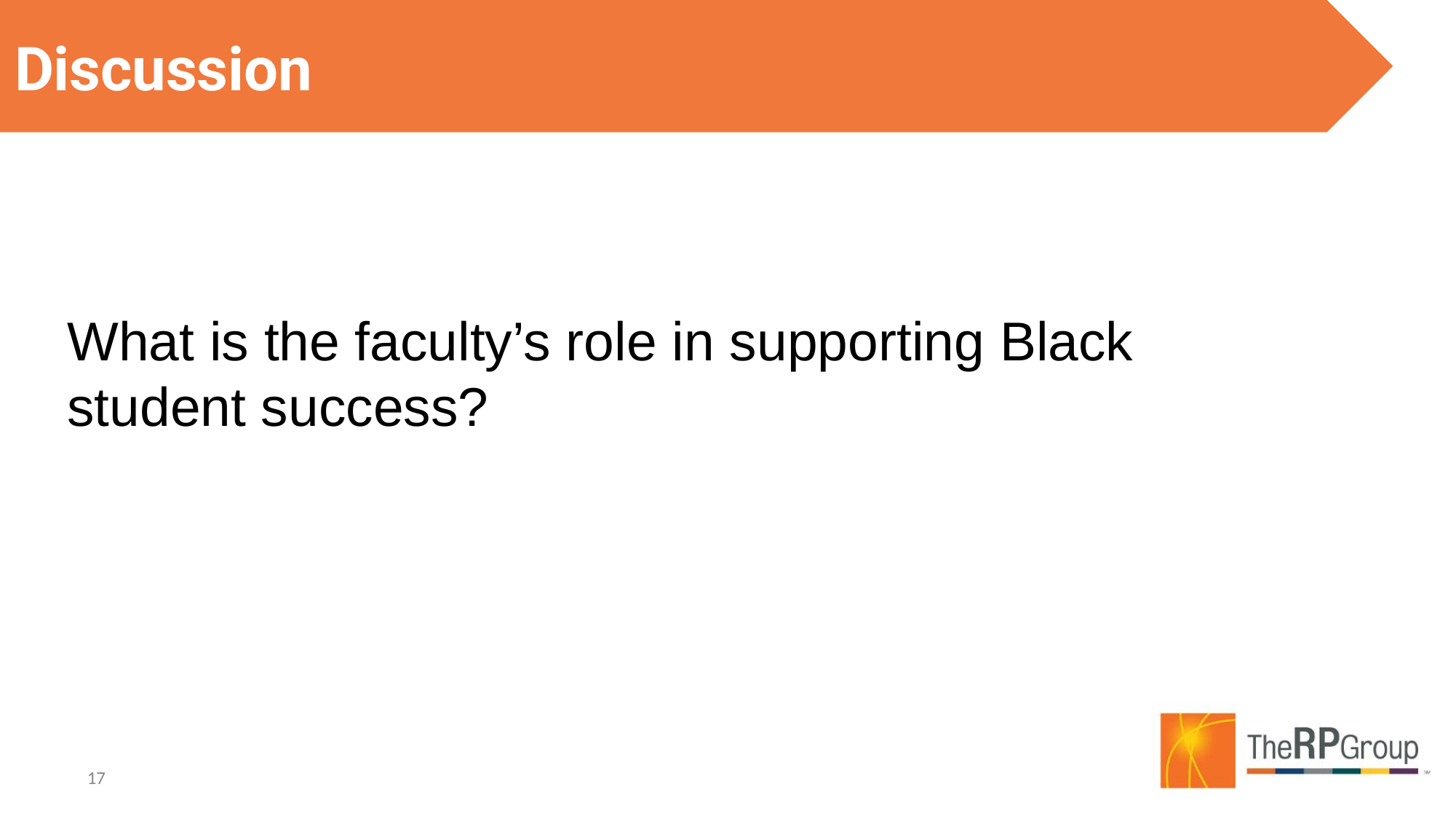

Discussion
What is the faculty’s role in supporting Black student success?
17